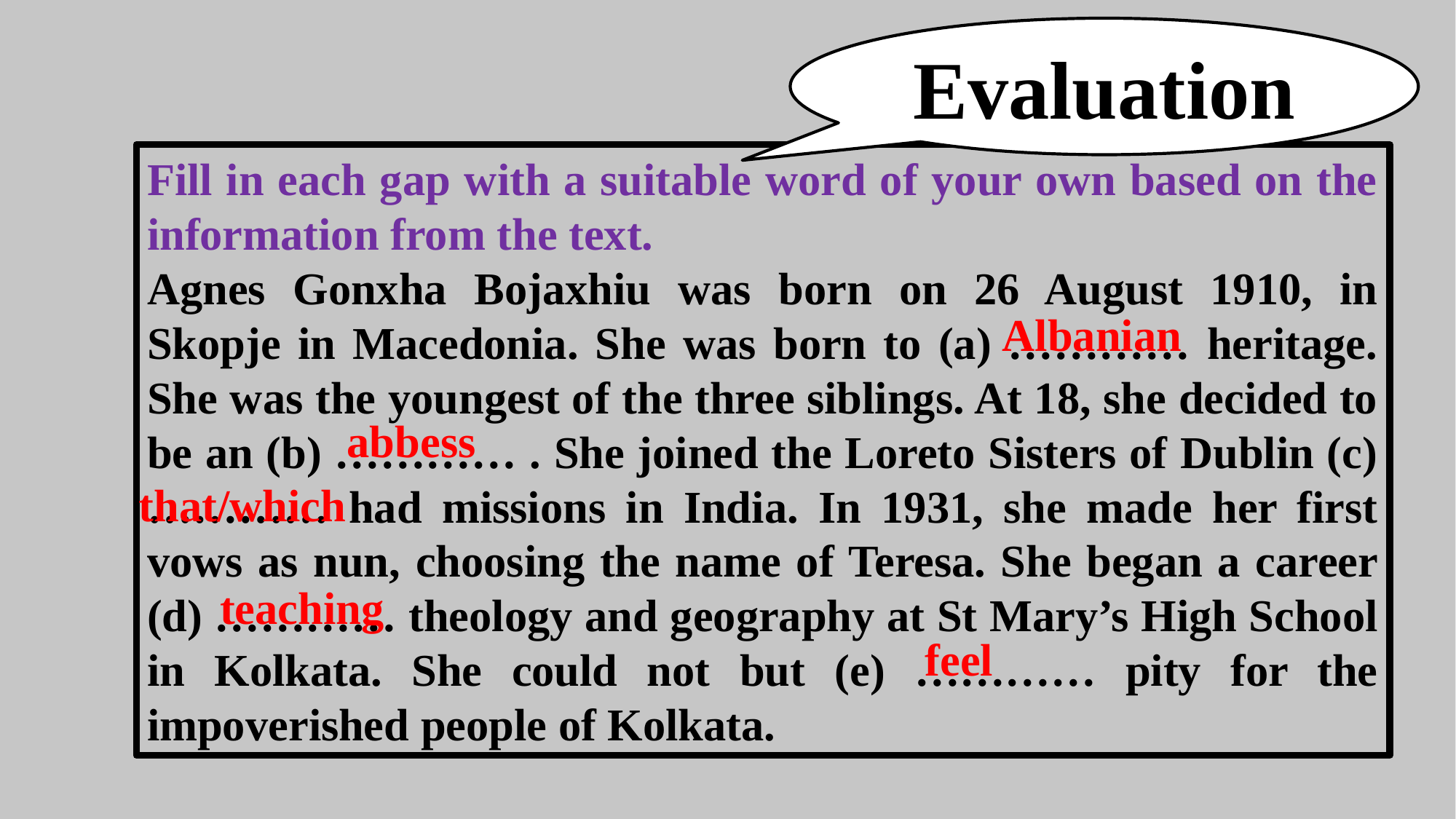

Evaluation
Fill in each gap with a suitable word of your own based on the information from the text.
Agnes Gonxha Bojaxhiu was born on 26 August 1910, in Skopje in Macedonia. She was born to (a) ………… heritage. She was the youngest of the three siblings. At 18, she decided to be an (b) ………… . She joined the Loreto Sisters of Dublin (c) ………… had missions in India. In 1931, she made her first vows as nun, choosing the name of Teresa. She began a career (d) ………… theology and geography at St Mary’s High School in Kolkata. She could not but (e) ………… pity for the impoverished people of Kolkata.
Albanian
abbess
that/which
teaching
feel